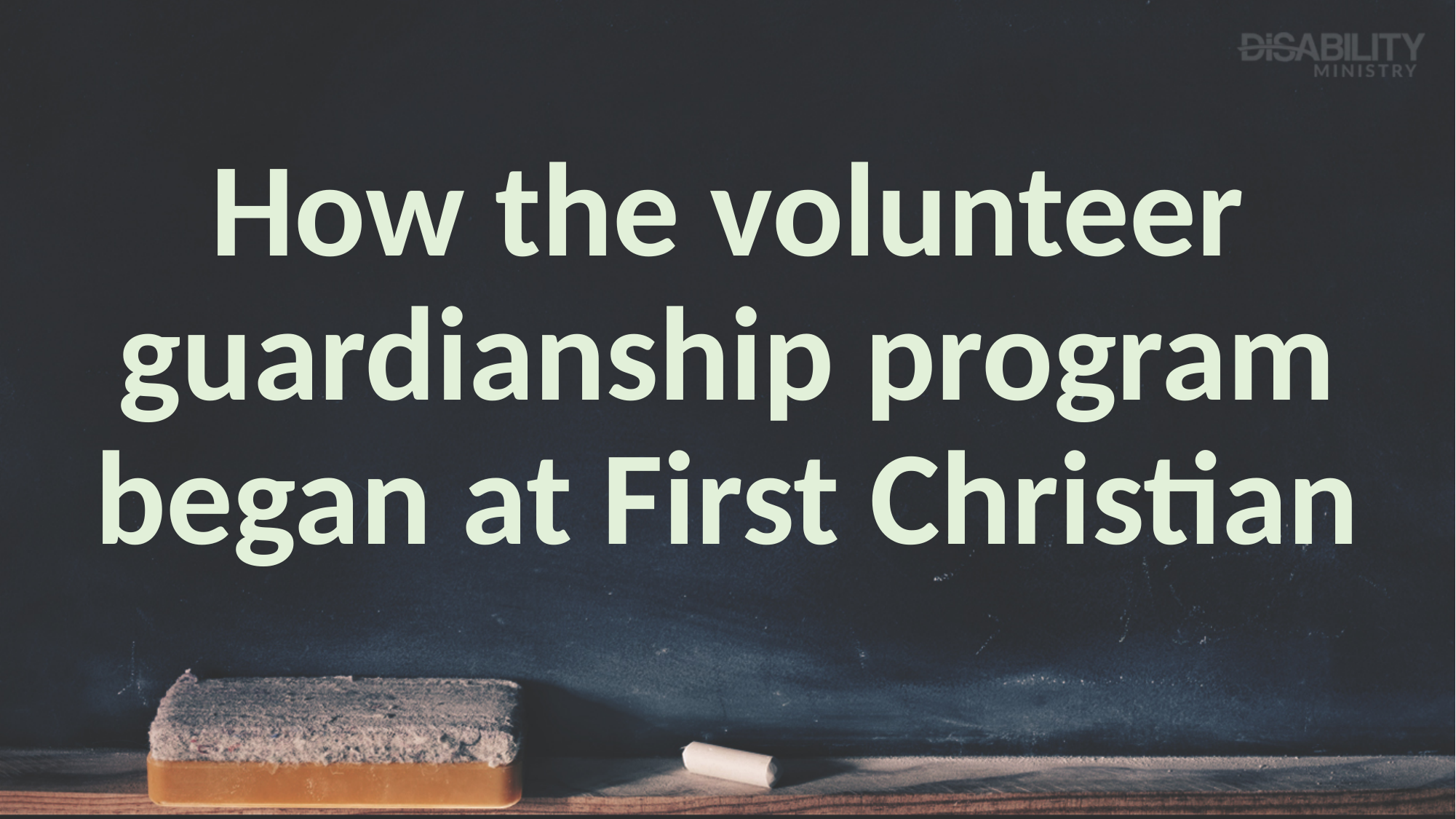

# How the volunteer guardianship program began at First Christian